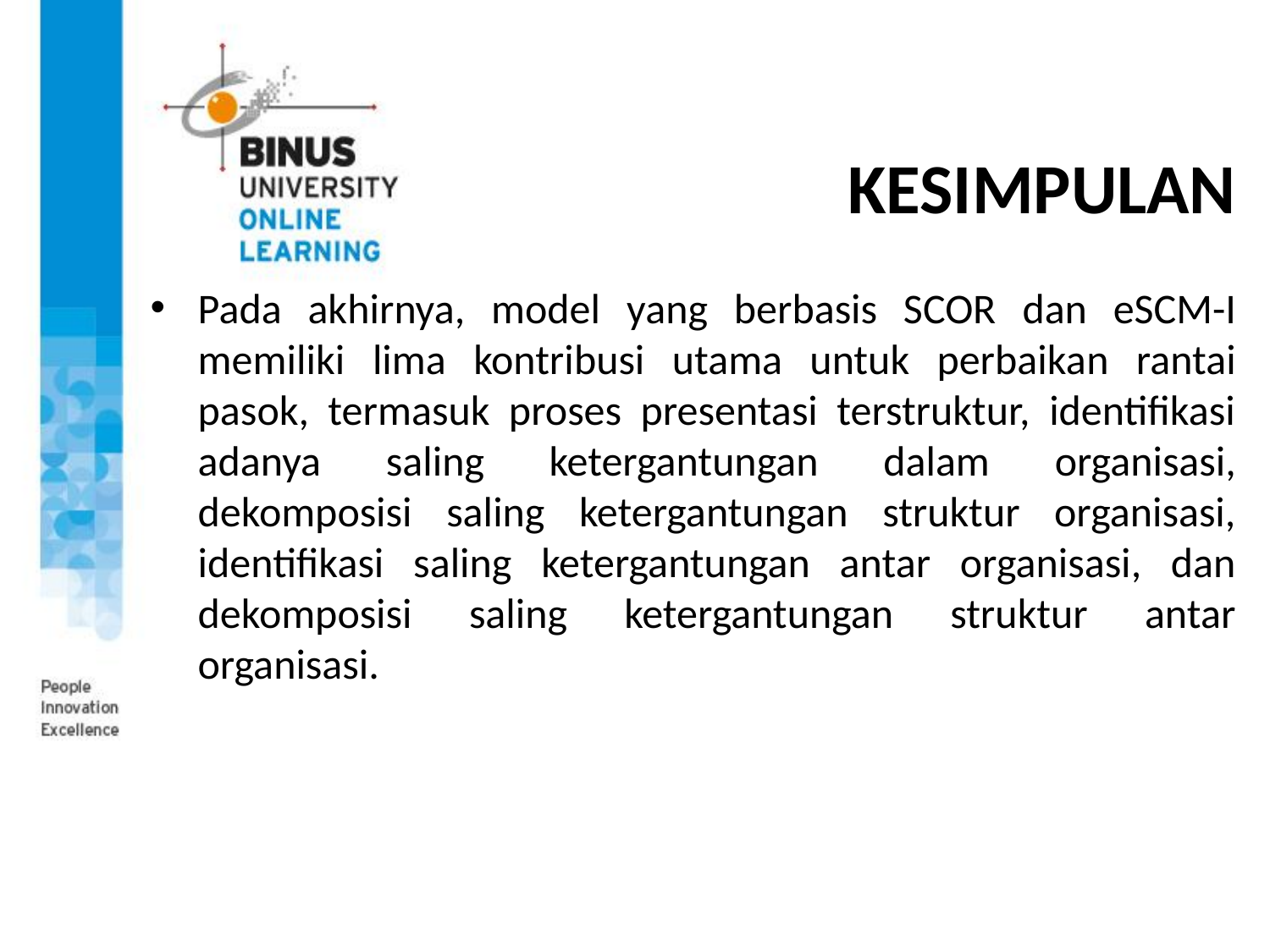

# KESIMPULAN
Pada akhirnya, model yang berbasis SCOR dan eSCM-I memiliki lima kontribusi utama untuk perbaikan rantai pasok, termasuk proses presentasi terstruktur, identifikasi adanya saling ketergantungan dalam organisasi, dekomposisi saling ketergantungan struktur organisasi, identifikasi saling ketergantungan antar organisasi, dan dekomposisi saling ketergantungan struktur antar organisasi.